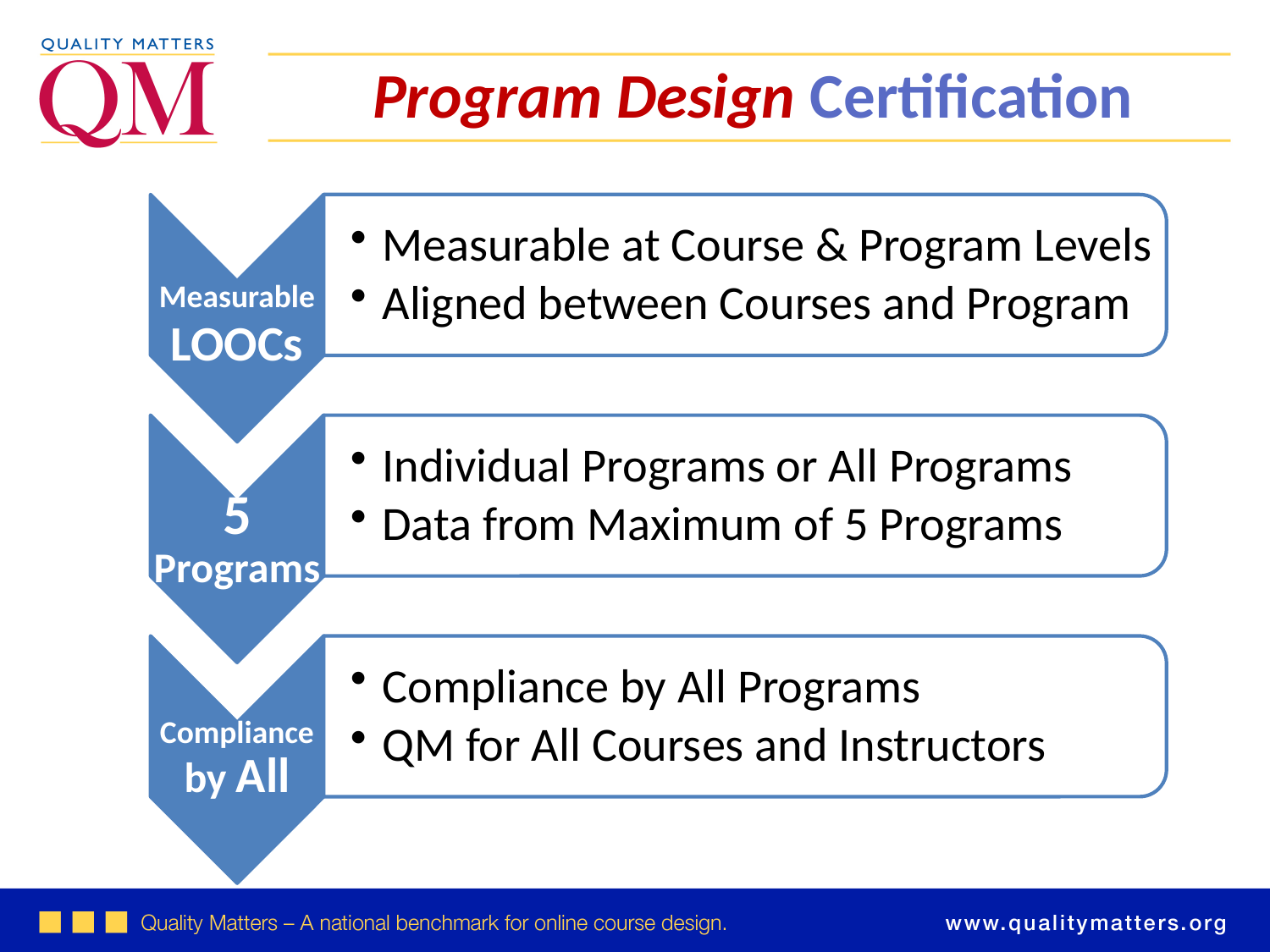

Program Design Certification
Measurable LOOCs
Measurable at Course & Program Levels
Aligned between Courses and Program
5 Programs
Individual Programs or All Programs
Data from Maximum of 5 Programs
Compliance by All
Compliance by All Programs
QM for All Courses and Instructors